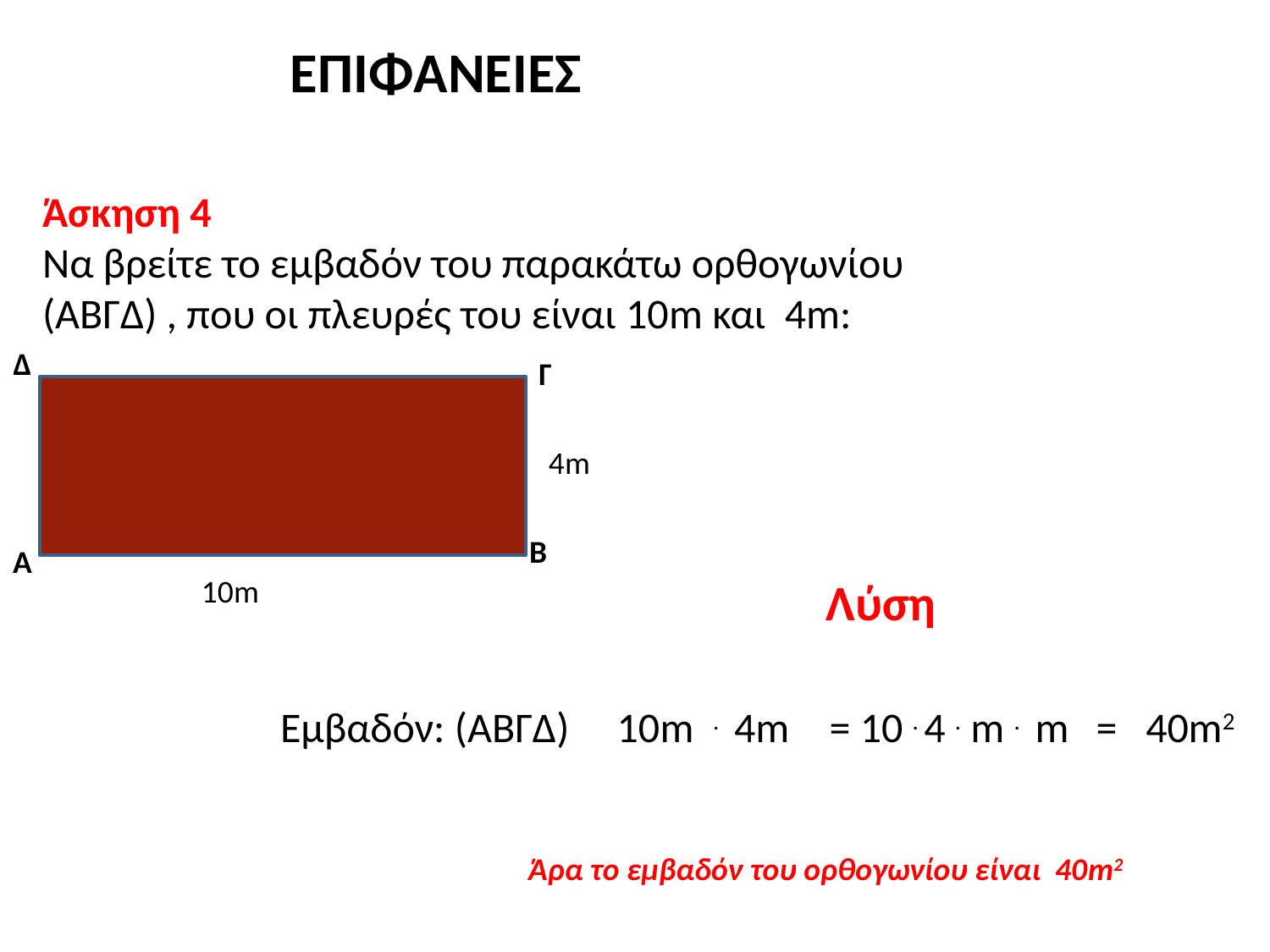

ΕΠΙΦΑΝΕΙΕΣ
Άσκηση 4
Να βρείτε το εμβαδόν του παρακάτω ορθογωνίου (ΑΒΓΔ) , που οι πλευρές του είναι 10m και  4m:
Δ
Γ

4m
Β
Α
10m
Λύση
Εμβαδόν: (ΑΒΓΔ)     10m  .  4m
= 10 . 4 . m .  m
=   40m2
Άρα το εμβαδόν του ορθογωνίου είναι  40m2